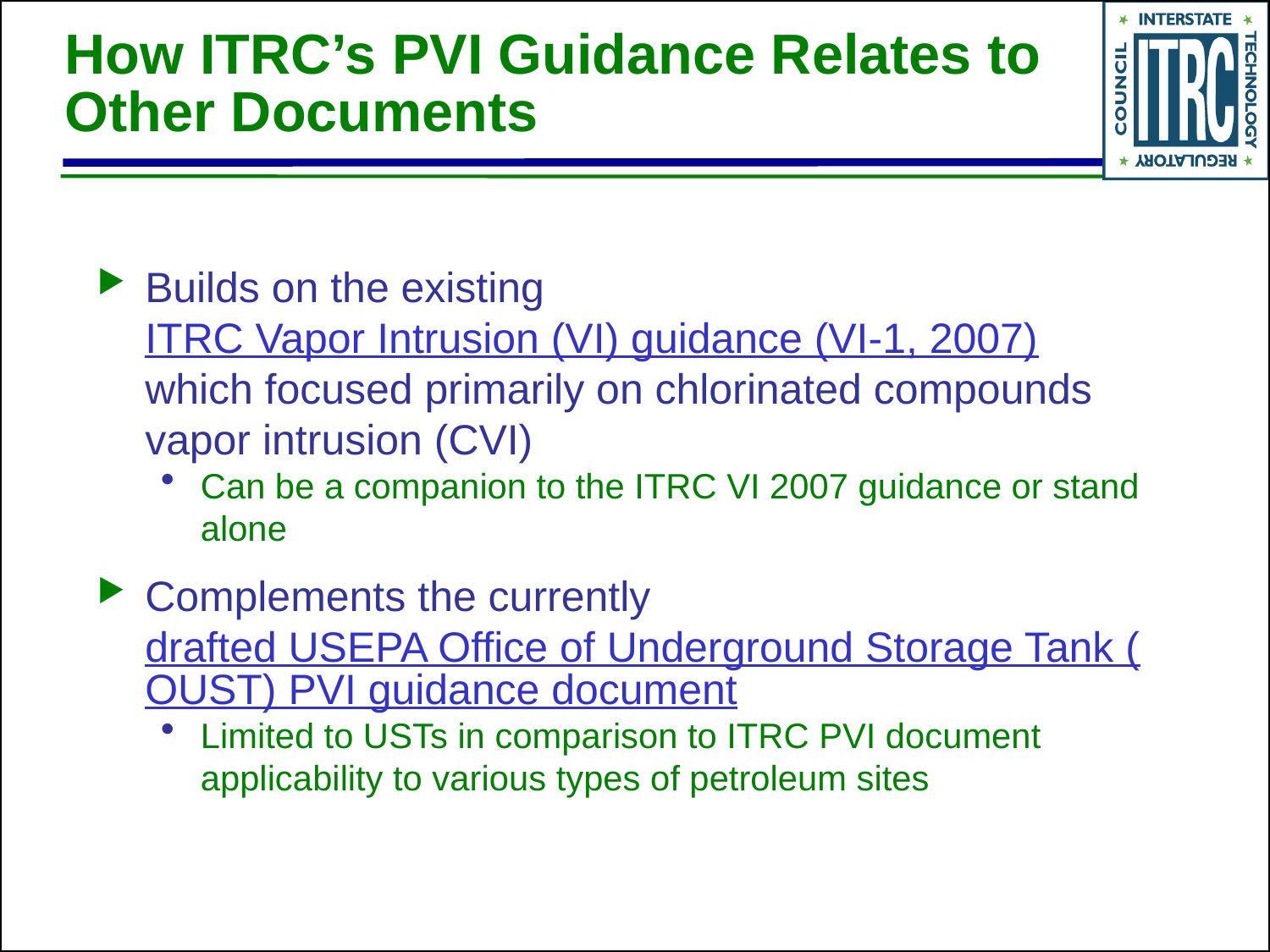

# How ITRC’s PVI Guidance Relates to Other Documents
Builds on the existing ITRC Vapor Intrusion (VI) guidance (VI-1, 2007) which focused primarily on chlorinated compounds vapor intrusion (CVI)
Can be a companion to the ITRC VI 2007 guidance or stand alone
Complements the currently drafted USEPA Office of Underground Storage Tank (OUST) PVI guidance document
Limited to USTs in comparison to ITRC PVI document applicability to various types of petroleum sites